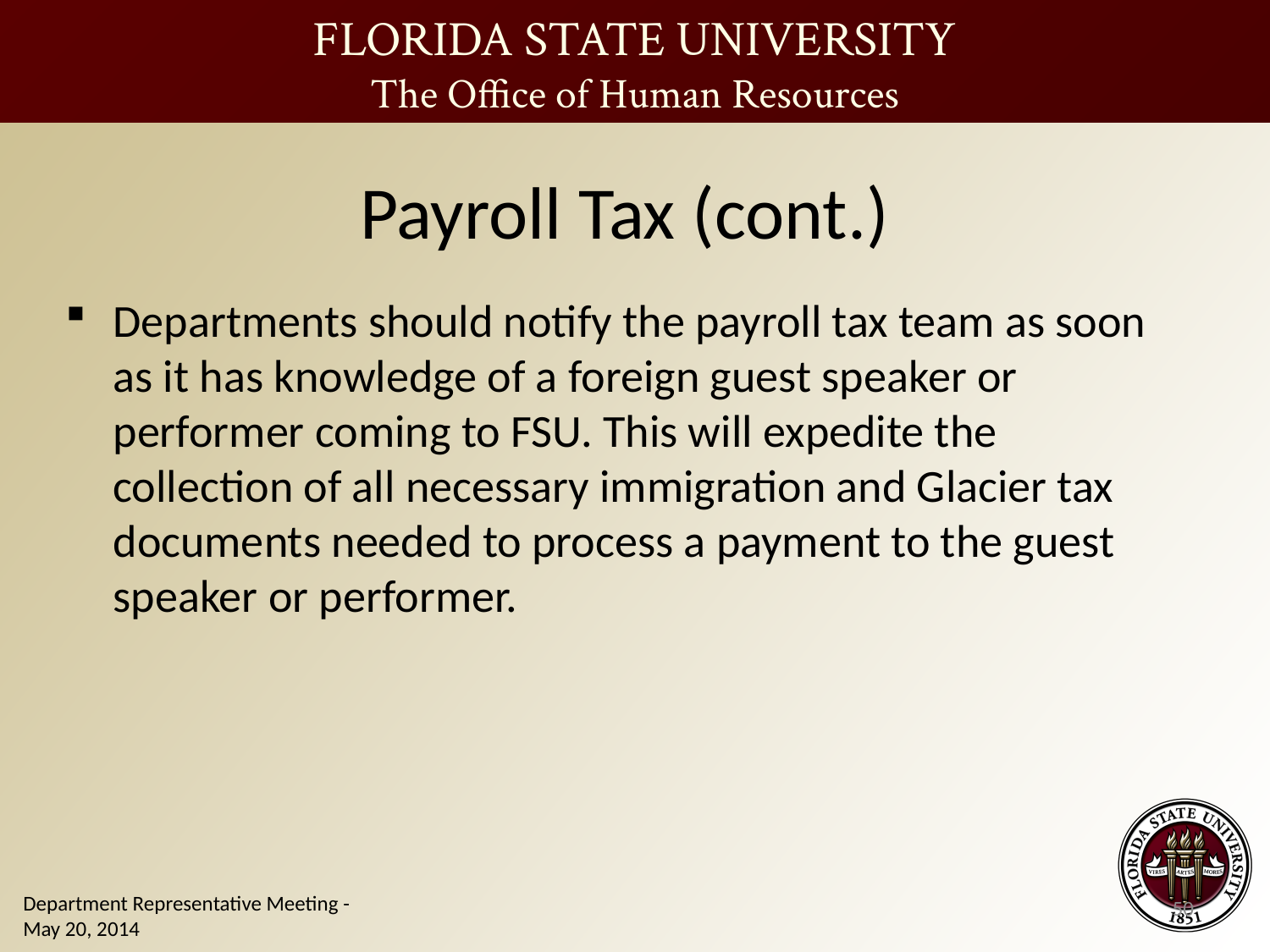

Payroll Tax (cont.)
Departments should notify the payroll tax team as soon as it has knowledge of a foreign guest speaker or performer coming to FSU. This will expedite the collection of all necessary immigration and Glacier tax documents needed to process a payment to the guest speaker or performer.
50
Department Representative Meeting - May 20, 2014